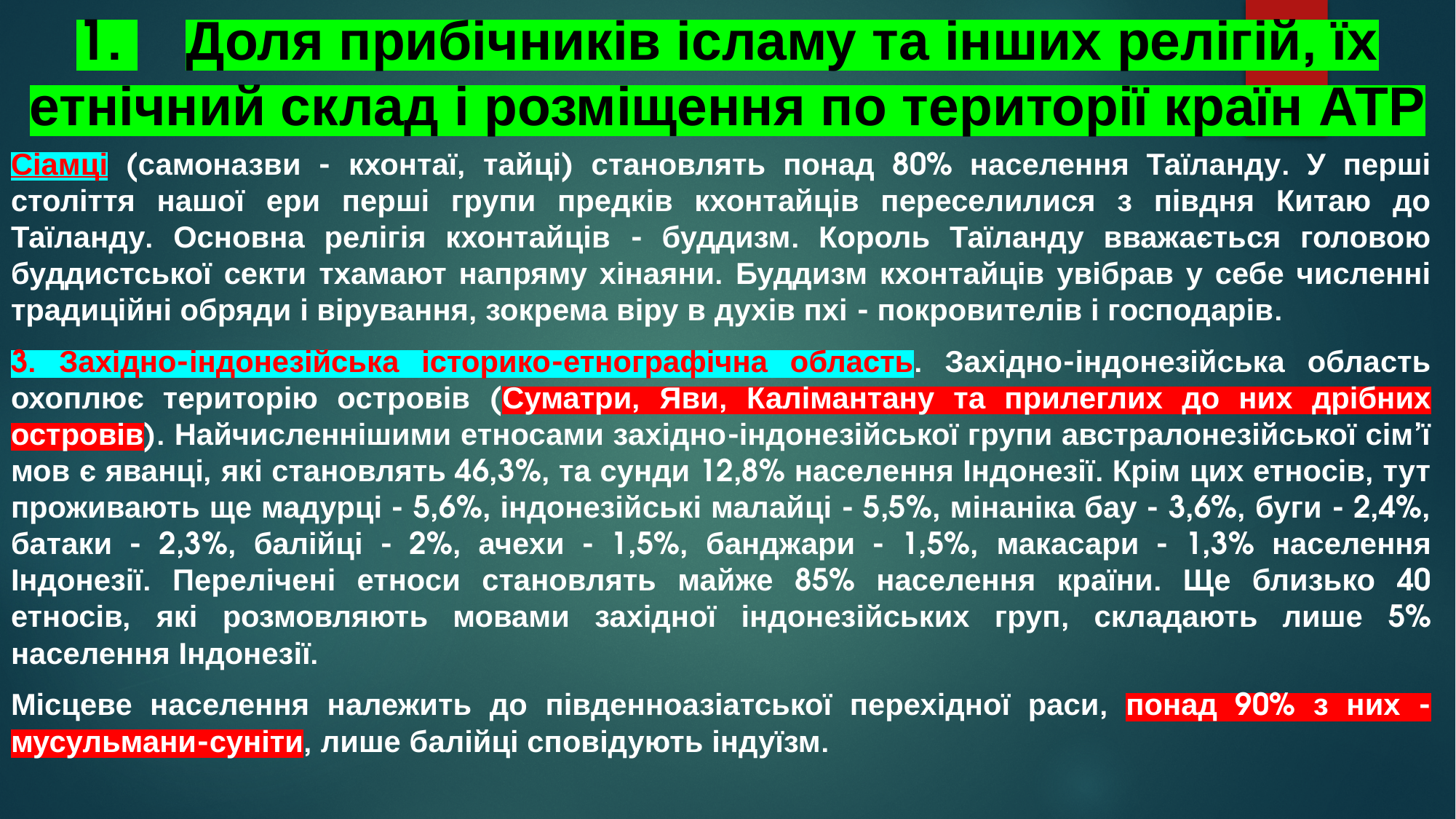

# 1. 	Доля прибічників ісламу та інших релігій, їх етнічний склад і розміщення по території країн АТР
Сіамці (самоназви - кхонтаї, тайці) становлять понад 80% населення Таїланду. У перші століття нашої ери перші групи предків кхонтайців переселилися з півдня Китаю до Таїланду. Основна релігія кхонтайців - буддизм. Король Таїланду вважається головою буддистської секти тхамают напряму хінаяни. Буддизм кхонтайців увібрав у себе численні традиційні обряди і вірування, зокрема віру в духів пхі - покровителів і господарів.
3. Західно-індонезійська історико-етнографічна область. Західно-індонезійська область охоплює територію островів (Суматри, Яви, Калімантану та прилеглих до них дрібних островів). Найчисленнішими етносами західно-індонезійської групи австралонезійської сім’ї мов є яванці, які становлять 46,3%, та сунди 12,8% населення Індонезії. Крім цих етносів, тут проживають ще мадурці - 5,6%, індонезійські малайці - 5,5%, мінаніка бау - 3,6%, буги - 2,4%, батаки - 2,3%, балійці - 2%, ачехи - 1,5%, банджари - 1,5%, макасари - 1,3% населення Індонезії. Перелічені етноси становлять майже 85% населення країни. Ще близько 40 етносів, які розмовляють мовами західної індонезійських груп, складають лише 5% населення Індонезії.
Місцеве населення належить до південноазіатської перехідної раси, понад 90% з них - мусульмани-суніти, лише балійці сповідують індуїзм.